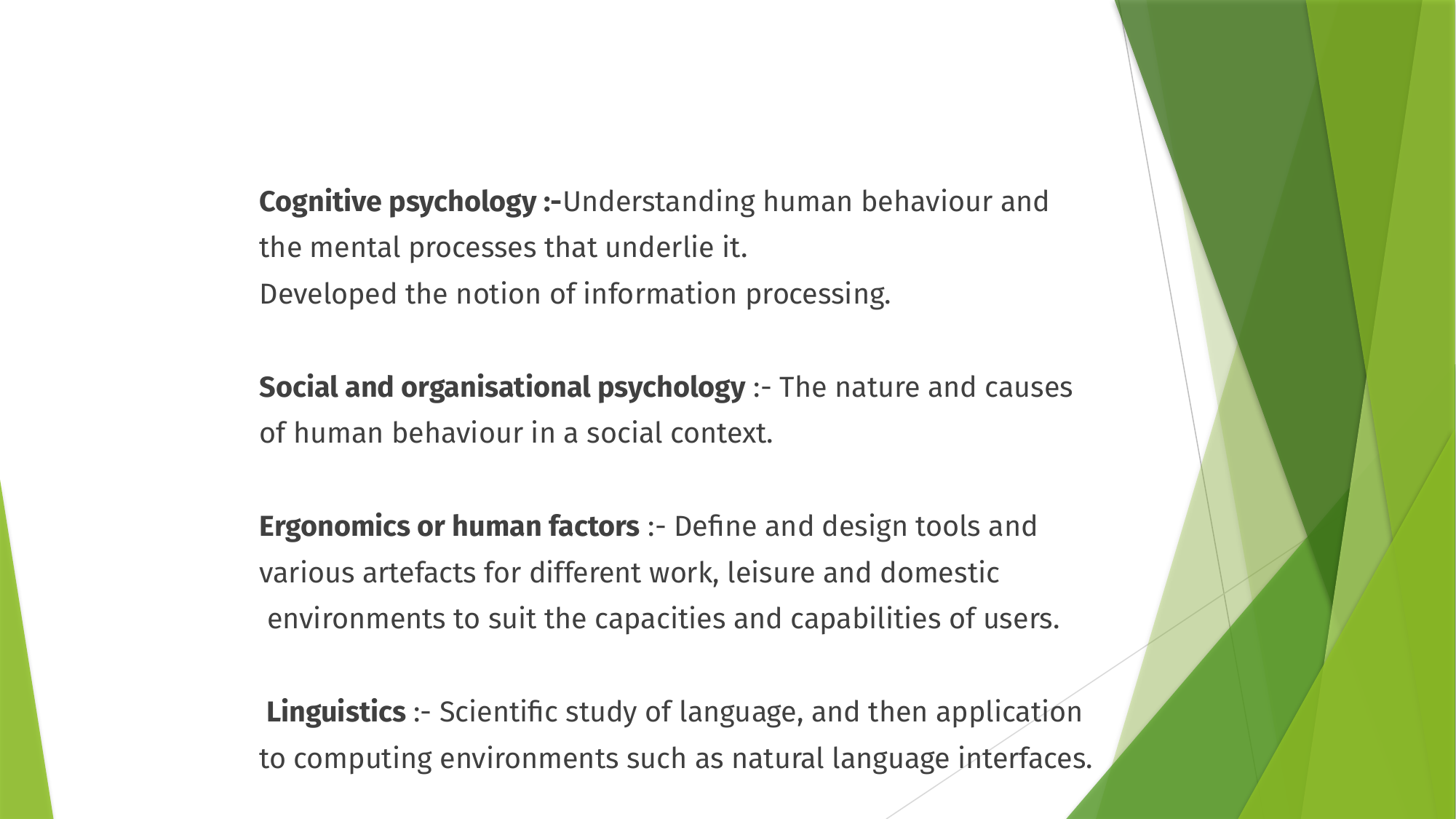

#
Cognitive psychology :-Understanding human behaviour and
the mental processes that underlie it.
Developed the notion of information processing.

Social and organisational psychology :- The nature and causes
of human behaviour in a social context.

Ergonomics or human factors :- Define and design tools and
various artefacts for different work, leisure and domestic
 environments to suit the capacities and capabilities of users.

 Linguistics :- Scientific study of language, and then application
to computing environments such as natural language interfaces.